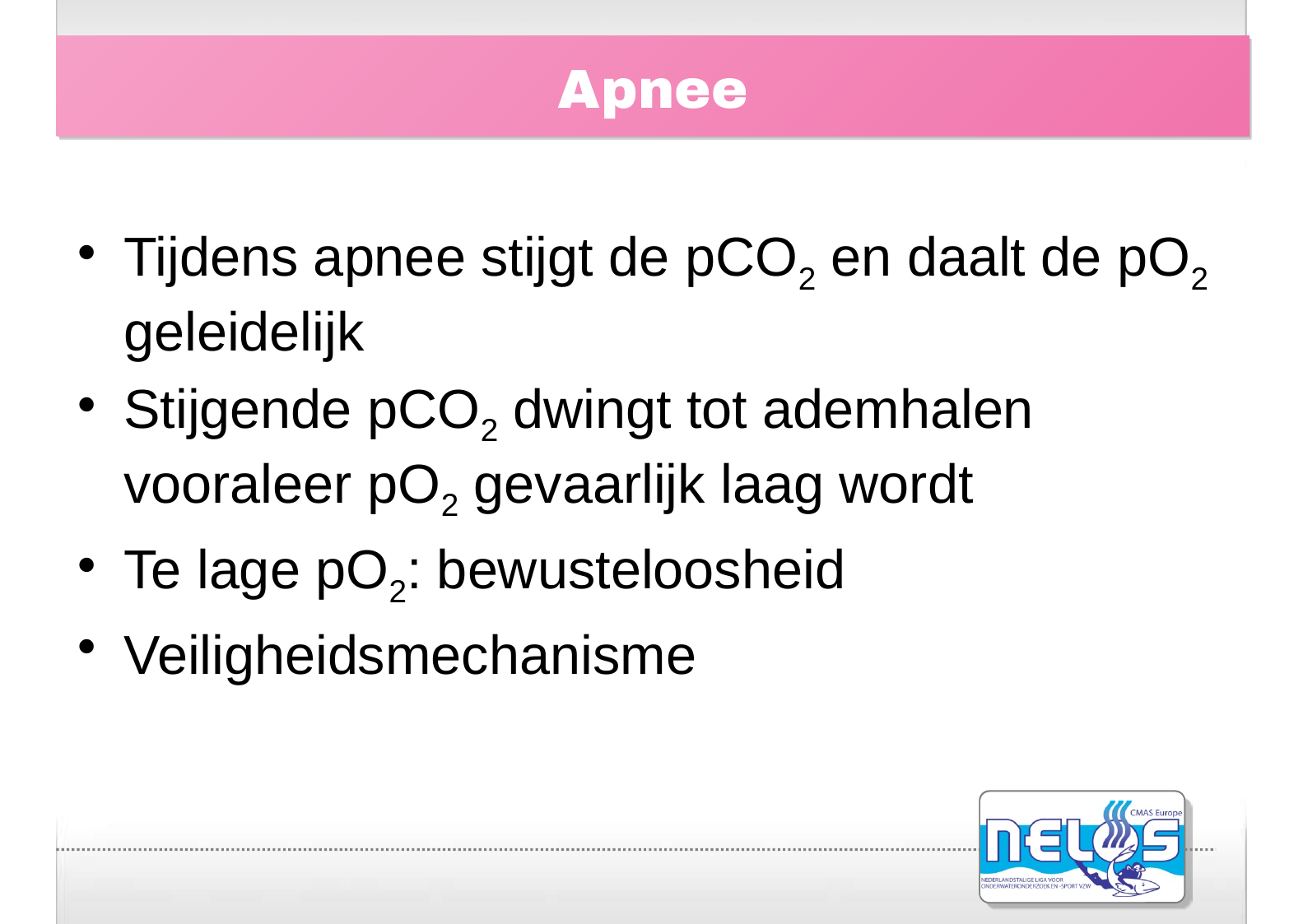

Tijdens apnee stijgt de pCO2 en daalt de pO2 geleidelijk
Stijgende pCO2 dwingt tot ademhalen vooraleer pO2 gevaarlijk laag wordt
Te lage pO2: bewusteloosheid
Veiligheidsmechanisme
Apnee